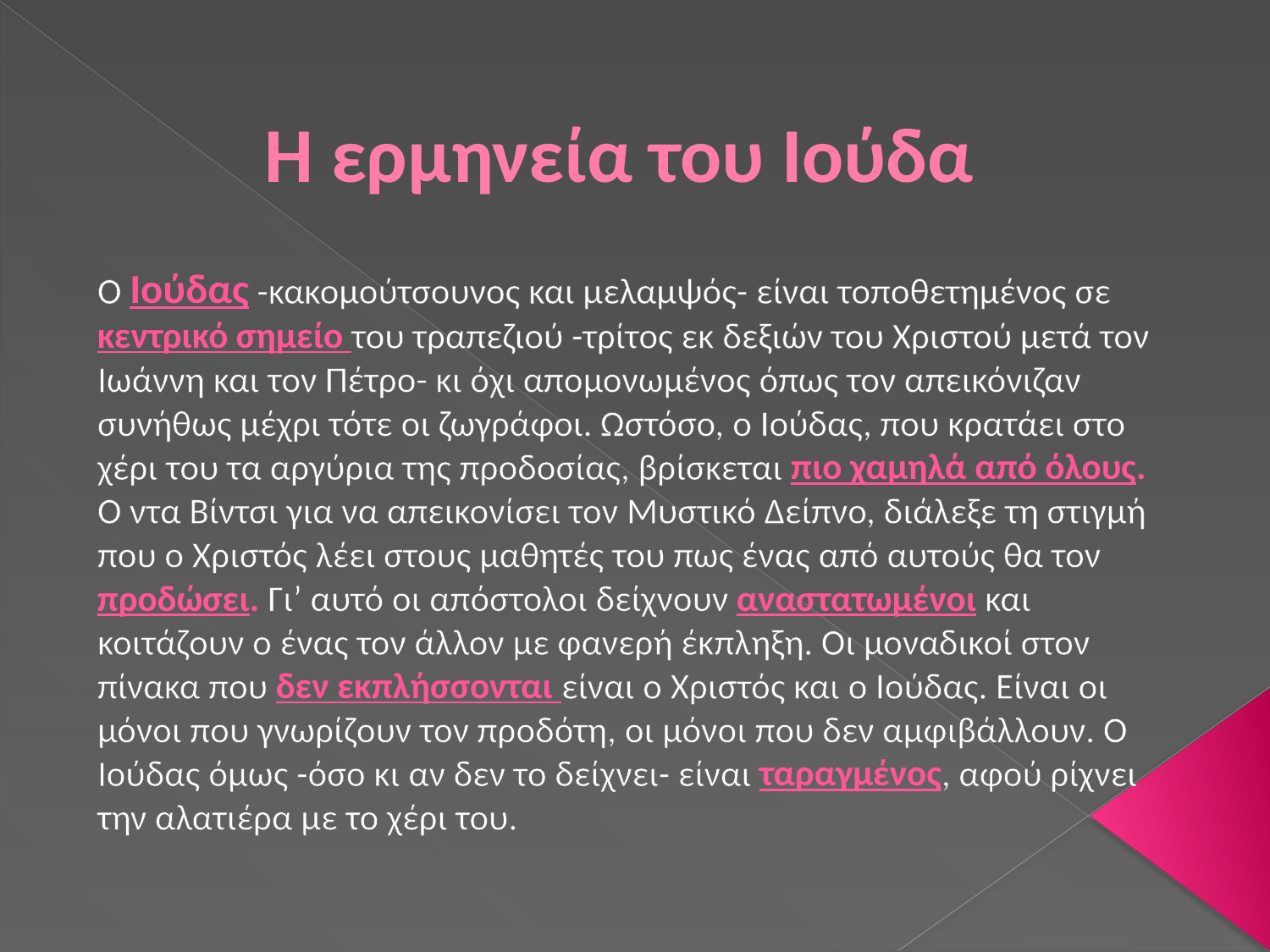

# Η ερμηνεία του Ιούδα
Ο Ιούδας -κακομούτσουνος και μελαμψός- είναι τοποθετημένος σε κεντρικό σημείο του τραπεζιού -τρίτος εκ δεξιών του Χριστού μετά τον Ιωάννη και τον Πέτρο- κι όχι απομονωμένος όπως τον απεικόνιζαν συνήθως μέχρι τότε οι ζωγράφοι. Ωστόσο, ο Ιούδας, που κρατάει στο χέρι του τα αργύρια της προδοσίας, βρίσκεται πιο χαμηλά από όλους.
Ο ντα Βίντσι για να απεικονίσει τον Μυστικό Δείπνο, διάλεξε τη στιγμή που ο Χριστός λέει στους μαθητές του πως ένας από αυτούς θα τον προδώσει. Γι’ αυτό οι απόστολοι δείχνουν αναστατωμένοι και κοιτάζουν ο ένας τον άλλον με φανερή έκπληξη. Οι μοναδικοί στον πίνακα που δεν εκπλήσσονται είναι ο Χριστός και ο Ιούδας. Είναι οι μόνοι που γνωρίζουν τον προδότη, οι μόνοι που δεν αμφιβάλλουν. Ο Ιούδας όμως -όσο κι αν δεν το δείχνει- είναι ταραγμένος, αφού ρίχνει την αλατιέρα με το χέρι του.